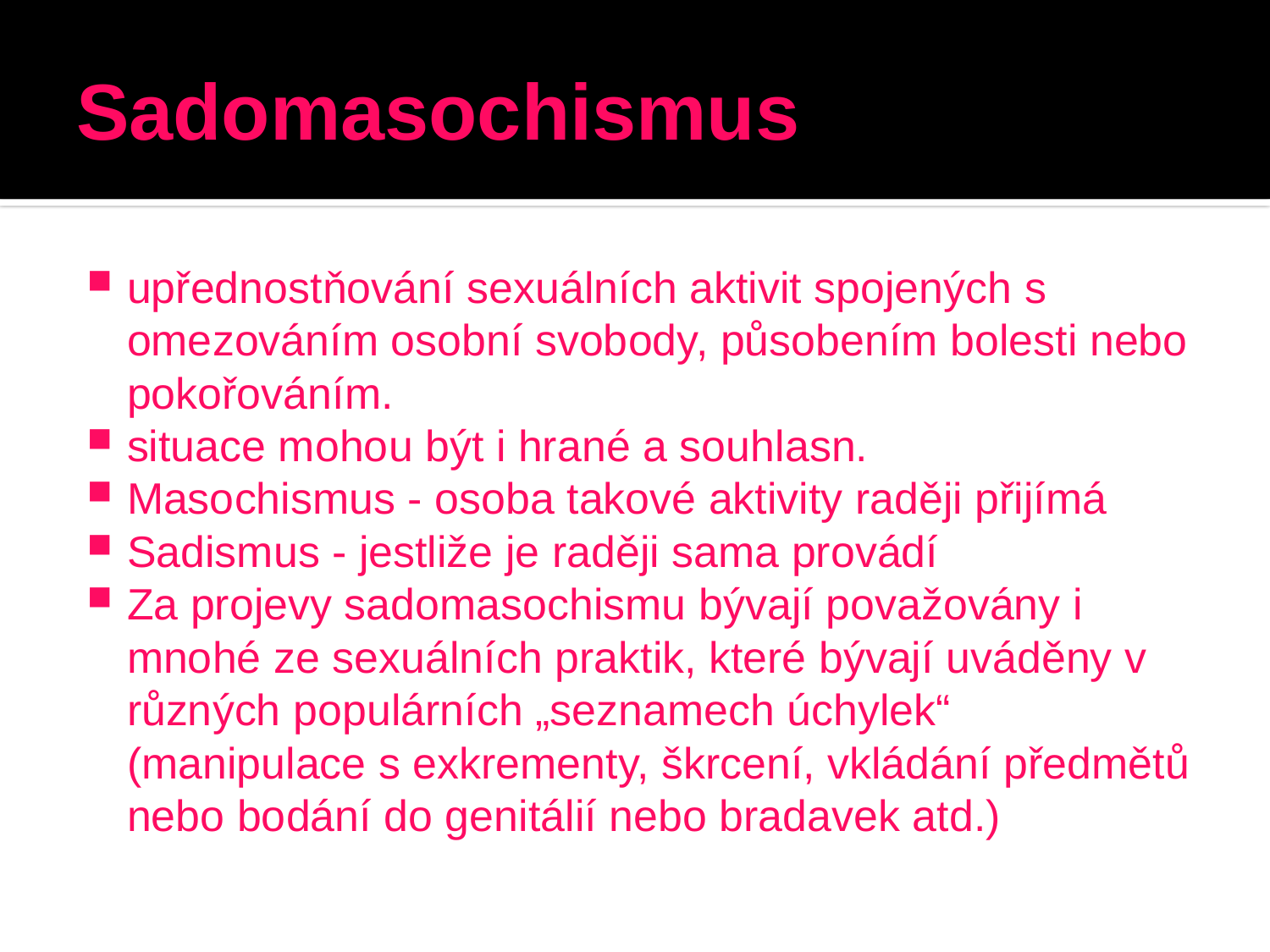

# Sadomasochismus
upřednostňování sexuálních aktivit spojených s omezováním osobní svobody, působením bolesti nebo pokořováním.
situace mohou být i hrané a souhlasn.
Masochismus - osoba takové aktivity raději přijímá
Sadismus - jestliže je raději sama provádí
Za projevy sadomasochismu bývají považovány i mnohé ze sexuálních praktik, které bývají uváděny v různých populárních „seznamech úchylek“ (manipulace s exkrementy, škrcení, vkládání předmětů nebo bodání do genitálií nebo bradavek atd.)